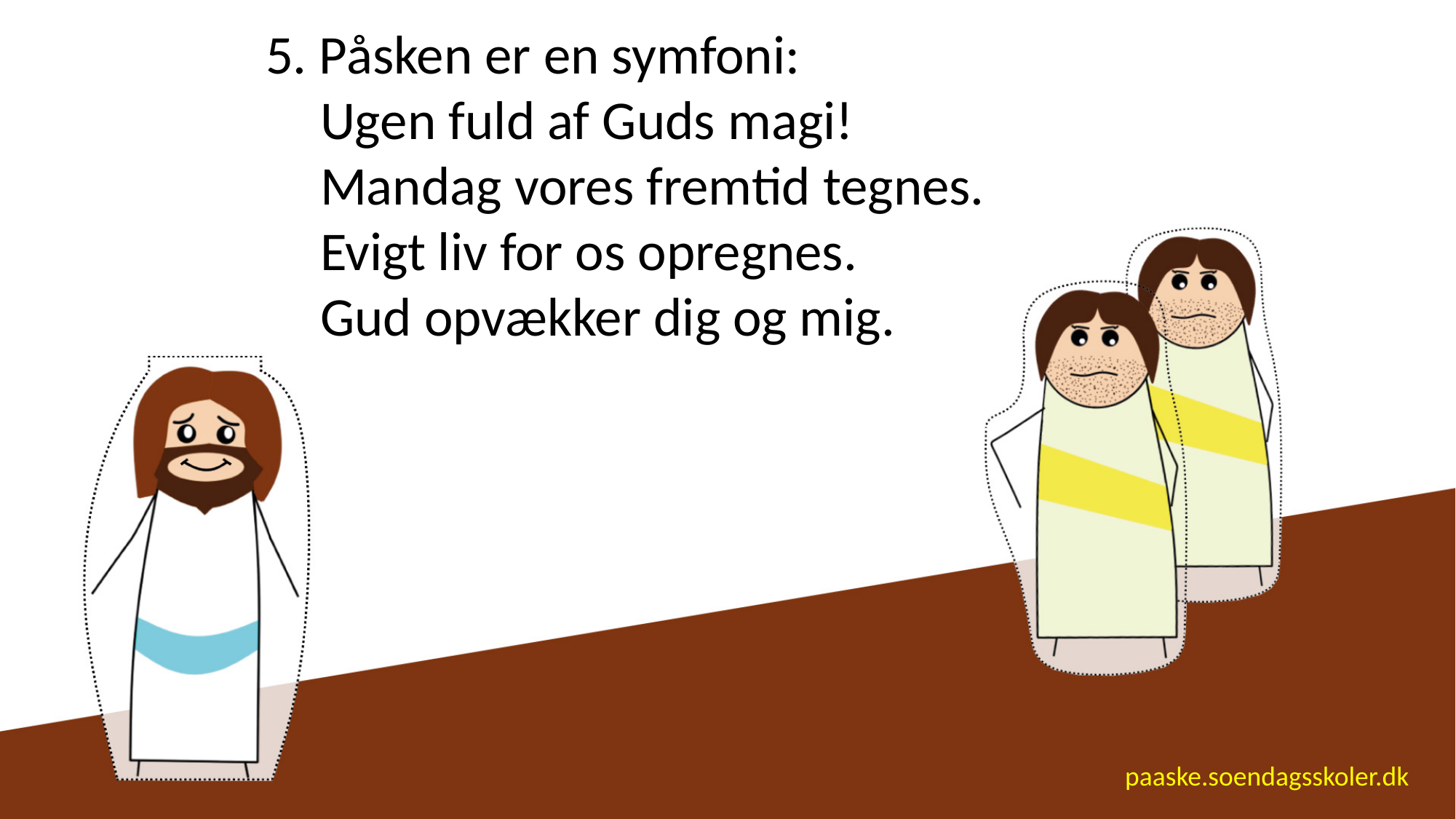

5. Påsken er en symfoni:
Ugen fuld af Guds magi!
Mandag vores fremtid tegnes.
Evigt liv for os opregnes.
Gud opvækker dig og mig.
paaske.soendagsskoler.dk